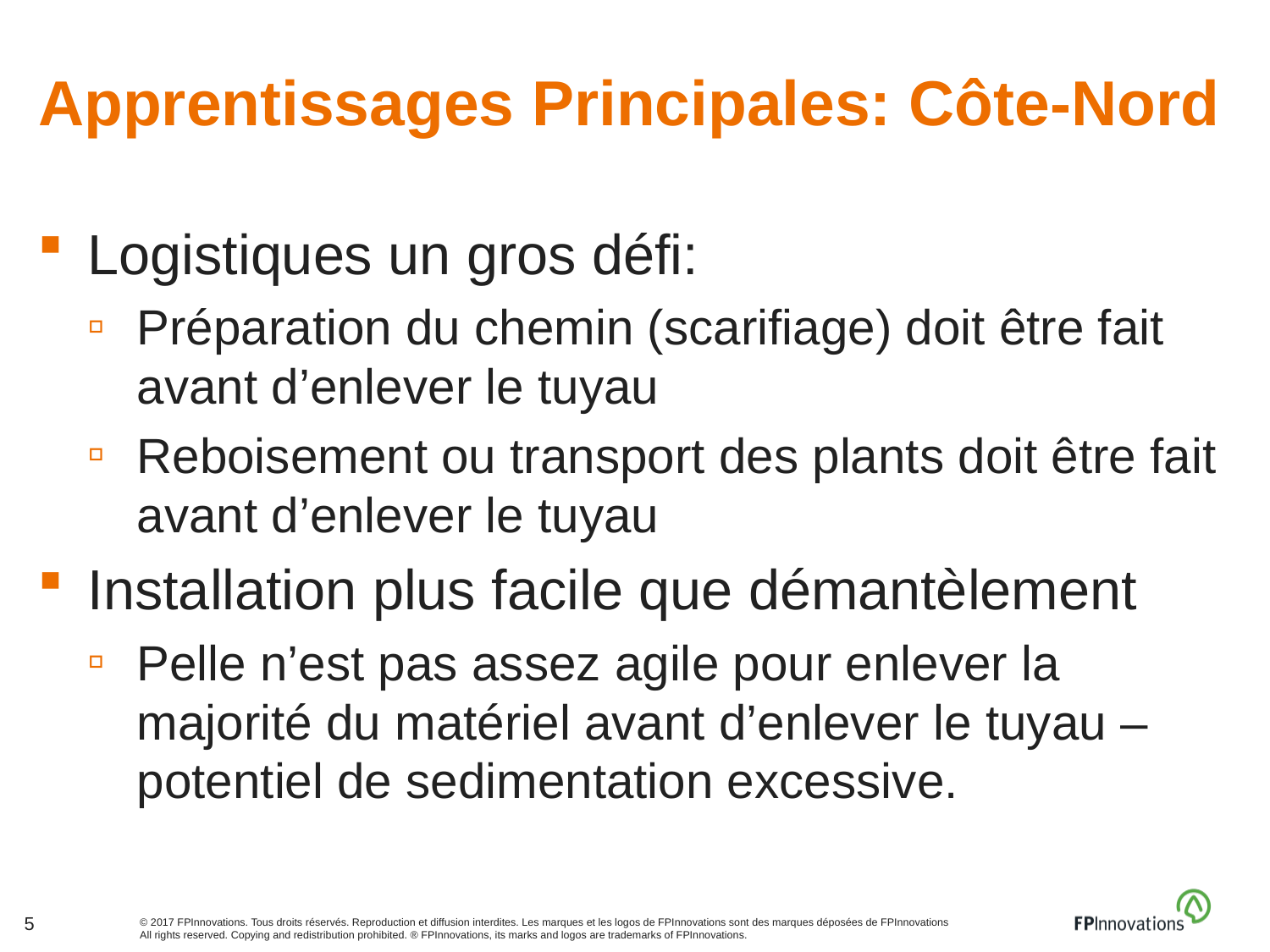

# Apprentissages Principales: Côte-Nord
Logistiques un gros défi:
Préparation du chemin (scarifiage) doit être fait avant d’enlever le tuyau
Reboisement ou transport des plants doit être fait avant d’enlever le tuyau
Installation plus facile que démantèlement
Pelle n’est pas assez agile pour enlever la majorité du matériel avant d’enlever le tuyau – potentiel de sedimentation excessive.

5